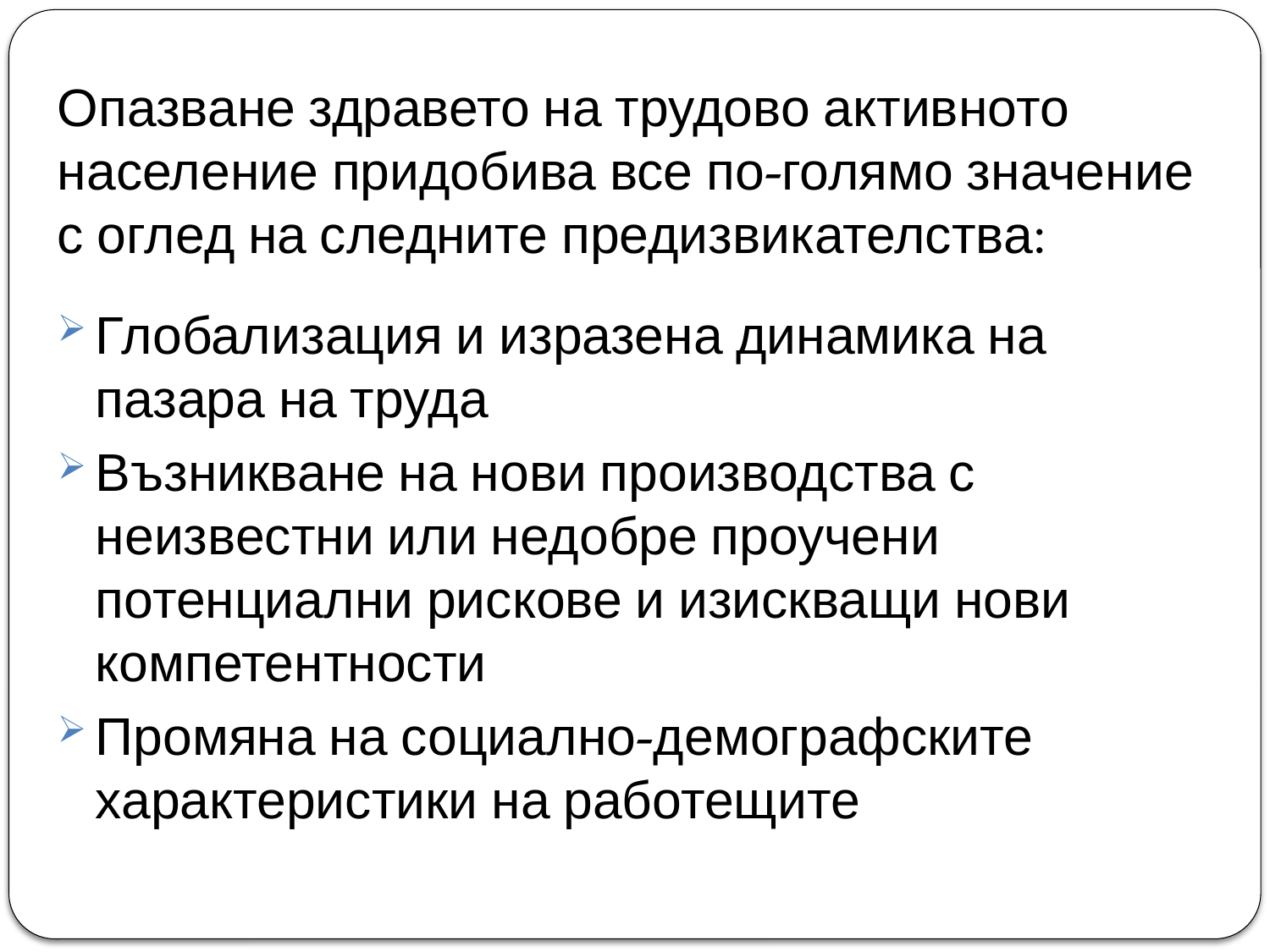

Опазване здравето на трудово активното население придобива все по-голямо значение с оглед на следните предизвикателства:

Глобализация и изразена динамика на пазара на труда
Възникване на нови производства с неизвестни или недобре проучени потенциални рискове и изискващи нови компетентности
Промяна на социално-демографските характеристики на работещите